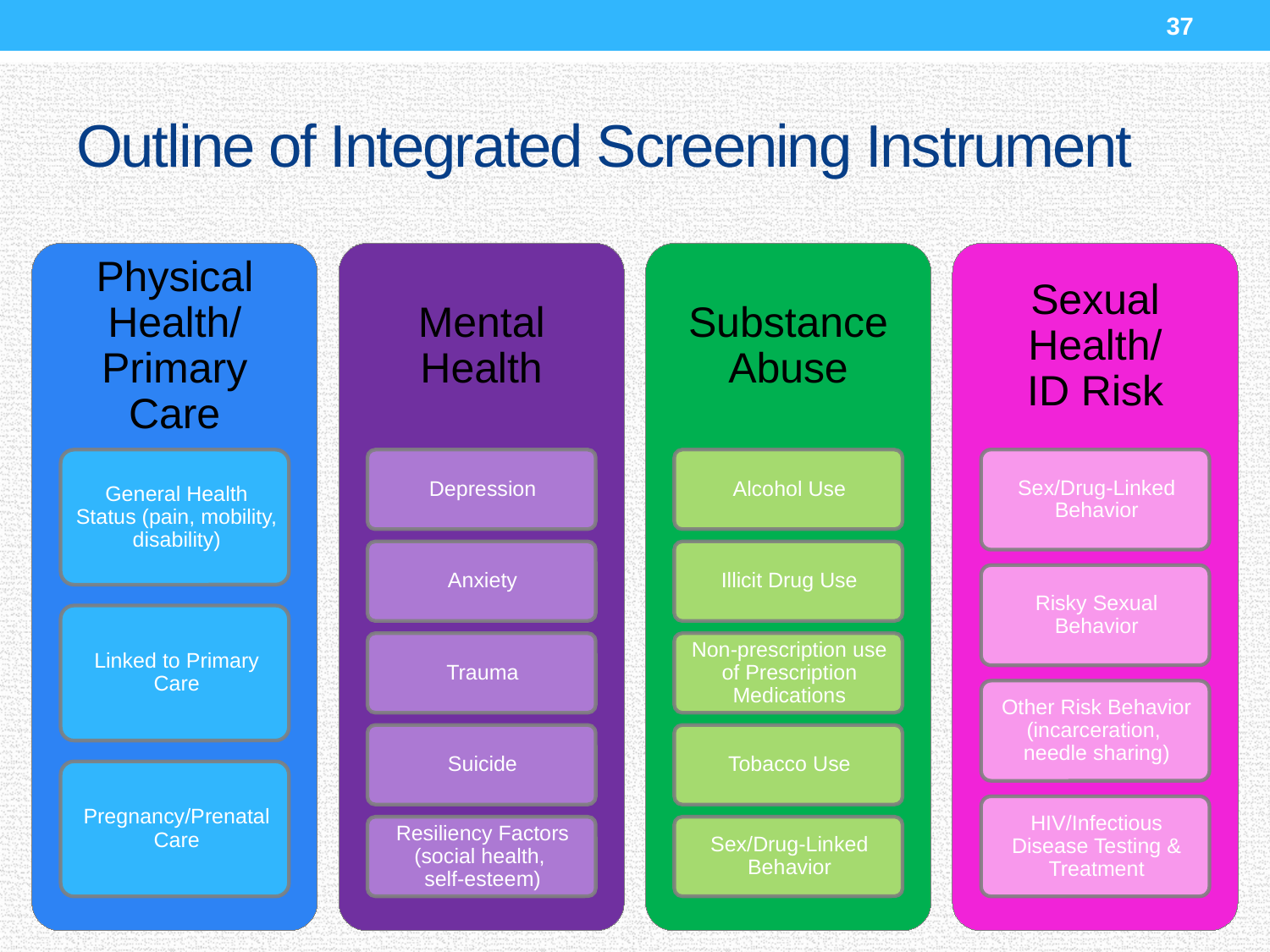

37
# Outline of Integrated Screening Instrument
Physical Health/
Primary Care
General Health Status (pain, mobility, disability)
Linked to Primary Care
Pregnancy/Prenatal Care
Mental Health
Depression
Anxiety
Trauma
Suicide
Resiliency Factors (social health,
self-esteem)
Substance Abuse
Alcohol Use
Illicit Drug Use
Non-prescription use of Prescription Medications
Tobacco Use
Sex/Drug-Linked Behavior
Sexual Health/
ID Risk
Sex/Drug-Linked Behavior
Risky Sexual Behavior
Other Risk Behavior (incarceration,
needle sharing)
HIV/Infectious Disease Testing & Treatment